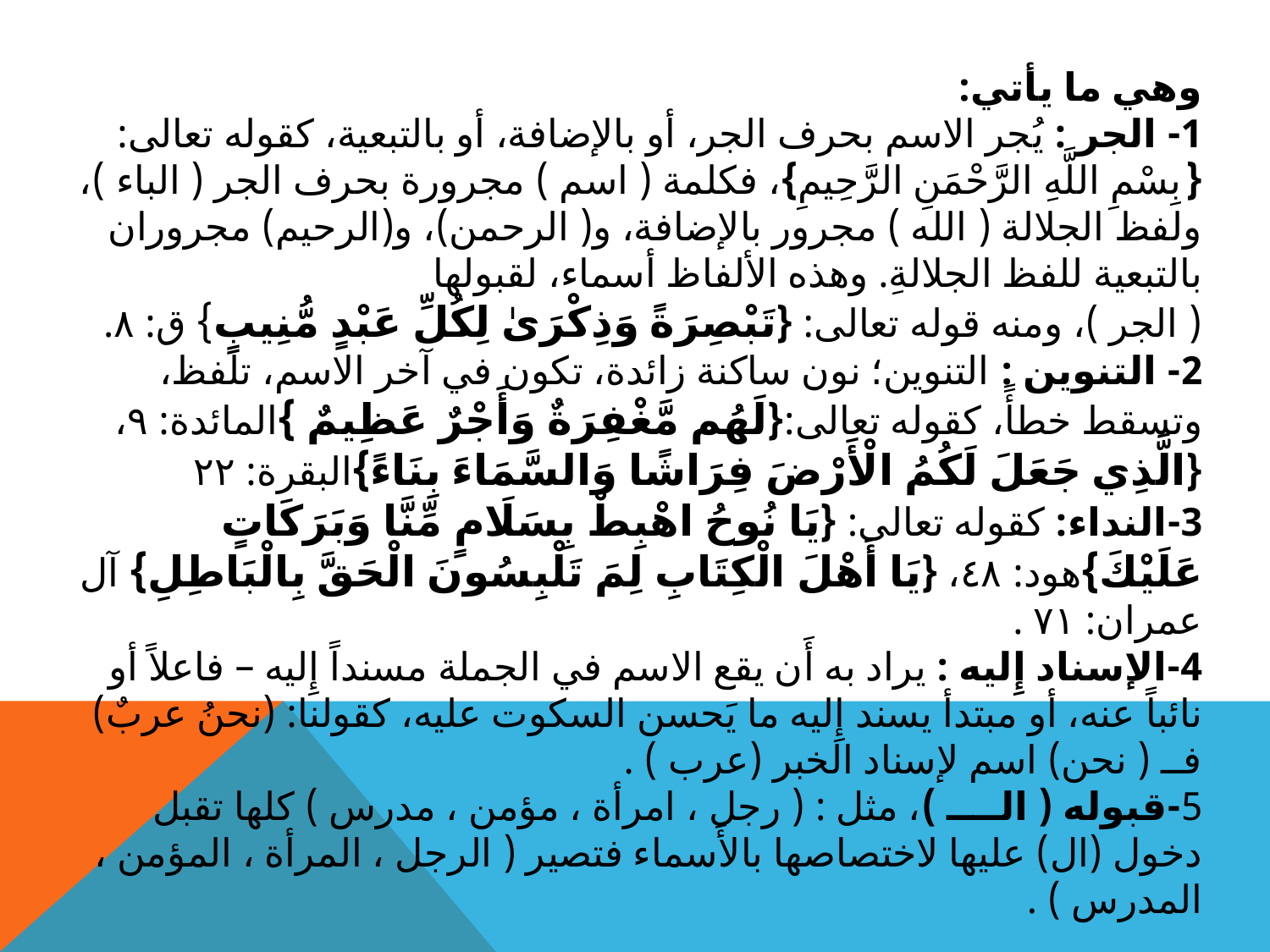

وهي ما يأتي:
1- الجر : يُجر الاسم بحرف الجر، أو بالإضافة، أو بالتبعية، كقوله تعالى: {بِسْمِ اللَّهِ الرَّحْمَنِ الرَّحِيمِ}، فكلمة ( اسم ) مجرورة بحرف الجر ( الباء )، ولفظ الجلالة ( الله ) مجرور بالإضافة، و( الرحمن)، و(الرحيم) مجروران بالتبعية للفظ الجلالةِ. وهذه الألفاظ أسماء، لقبولها
( الجر )، ومنه قوله تعالى: {تَبْصِرَةً وَذِكْرَىٰ لِكُلِّ عَبْدٍ مُّنِيبٍ} ق: ٨.
2- التنوين : التنوين؛ نون ساكنة زائدة، تكون في آخر الاسم، تلفظ، وتسقط خطأً، كقوله تعالى:{لَهُم مَّغْفِرَةٌ وَأَجْرٌ عَظِيمٌ }المائدة: ٩، {الَّذِي جَعَلَ لَكُمُ الْأَرْضَ فِرَاشًا وَالسَّمَاءَ بِنَاءً}البقرة: ٢٢
3-النداء: كقوله تعالى: {يَا نُوحُ اهْبِطْ بِسَلَامٍ مِّنَّا وَبَرَكَاتٍ عَلَيْكَ}هود: ٤٨، {يَا أَهْلَ الْكِتَابِ لِمَ تَلْبِسُونَ الْحَقَّ بِالْبَاطِلِ} آل عمران: ٧١ .
4-الإسناد إِليه : يراد به أَن يقع الاسم في الجملة مسنداً إِليه – فاعلاً أو نائباً عنه، أو مبتدأ يسند إِليه ما يَحسن السكوت عليه، كقولنا: (نحنُ عربٌ) فــ ( نحن) اسم لإسناد الخبر (عرب ) .
5-قبوله ( الــــ )، مثل : ( رجل ، امرأة ، مؤمن ، مدرس ) كلها تقبل دخول (ال) عليها لاختصاصها بالأَسماء فتصير ( الرجل ، المرأة ، المؤمن ، المدرس ) .